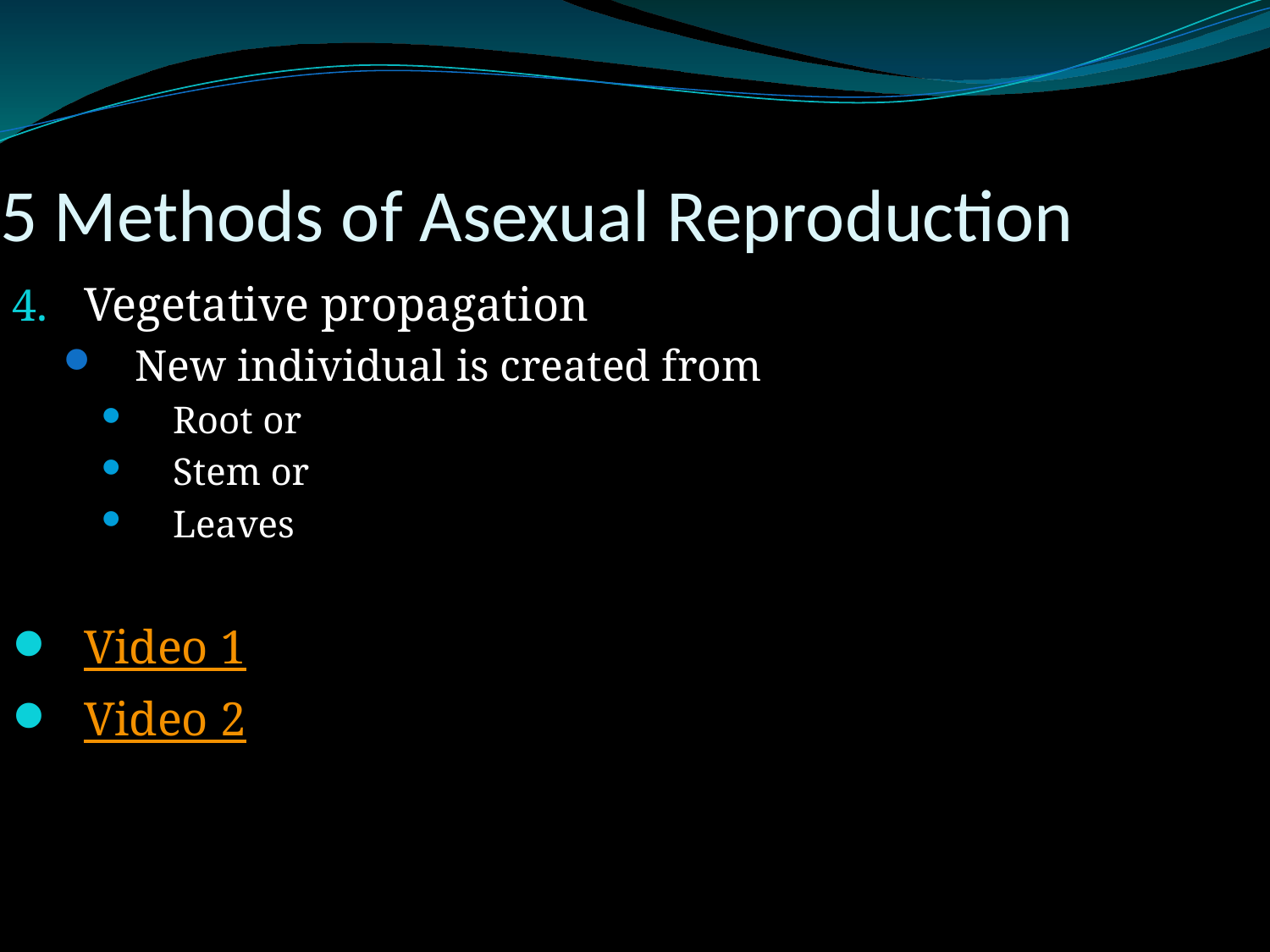

# 5 Methods of Asexual Reproduction
Vegetative propagation
New individual is created from
Root or
Stem or
Leaves

Video 1
Video 2